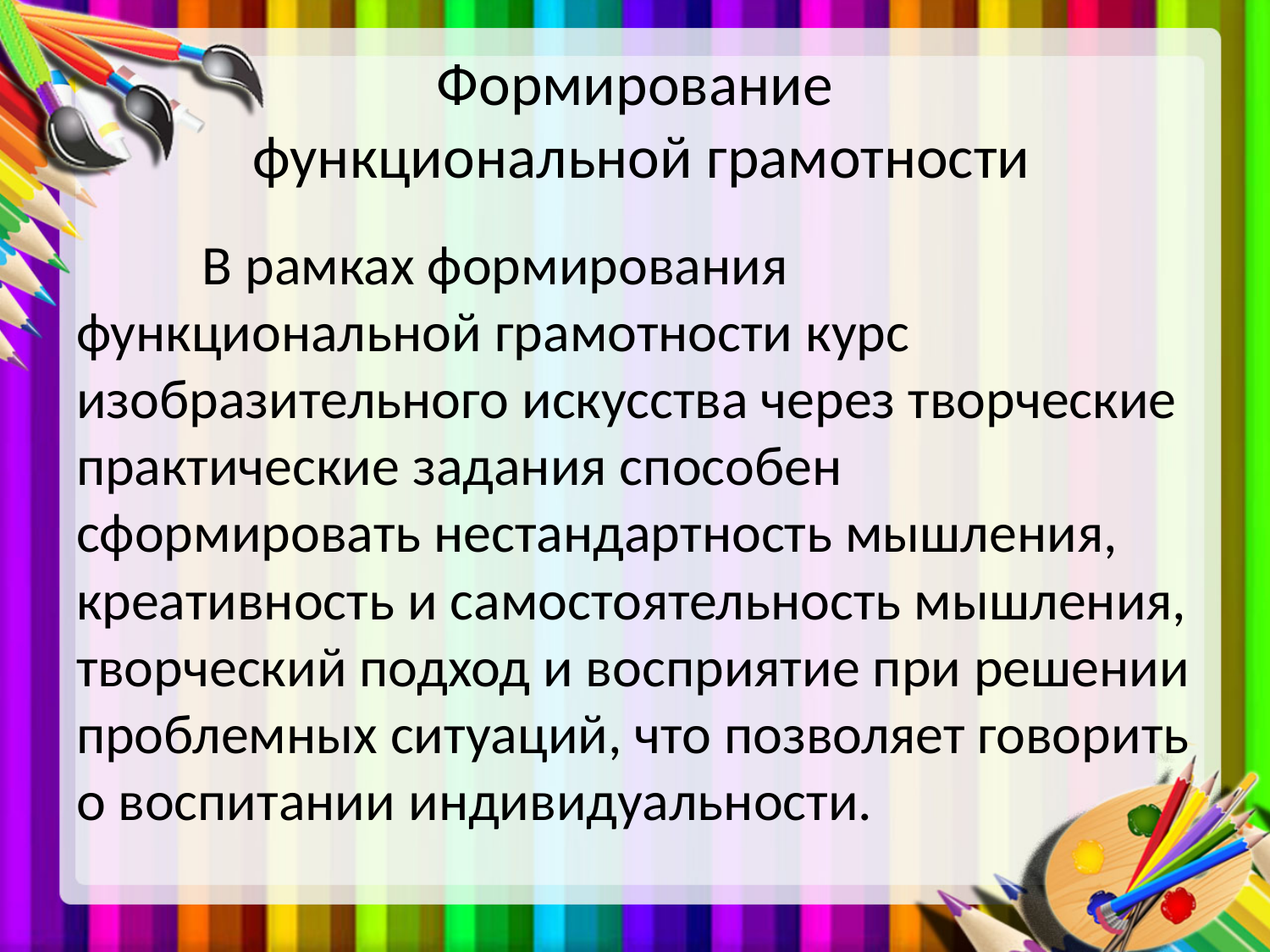

# Формирование функциональной грамотности
	В рамках формирования функциональной грамотности курс изобразительного искусства через творческие практические задания способен сформировать нестандартность мышления, креативность и самостоятельность мышления, творческий подход и восприятие при решении проблемных ситуаций, что позволяет говорить о воспитании индивидуальности.